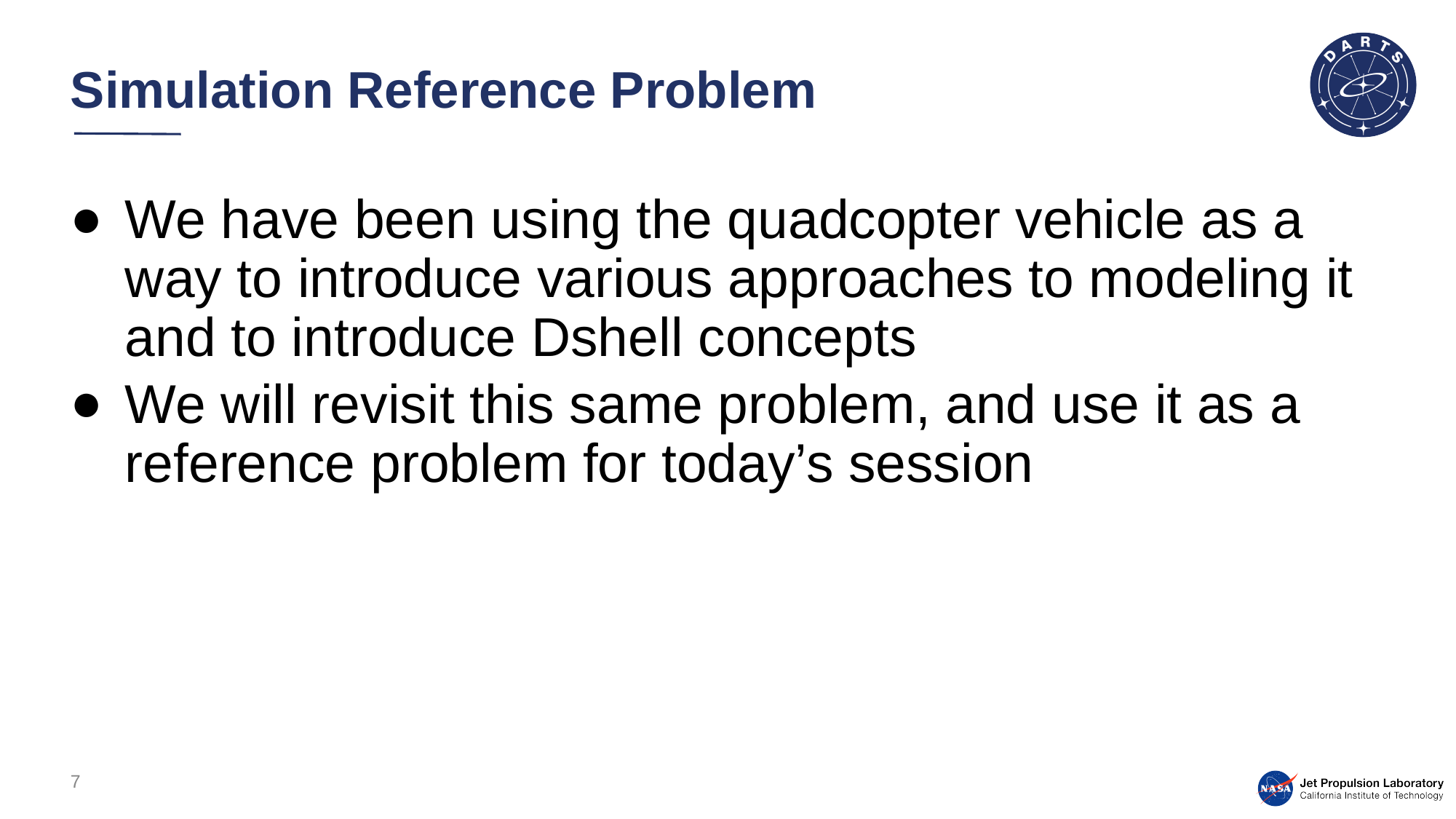

# Simulation Reference Problem
We have been using the quadcopter vehicle as a way to introduce various approaches to modeling it and to introduce Dshell concepts
We will revisit this same problem, and use it as a reference problem for today’s session

7